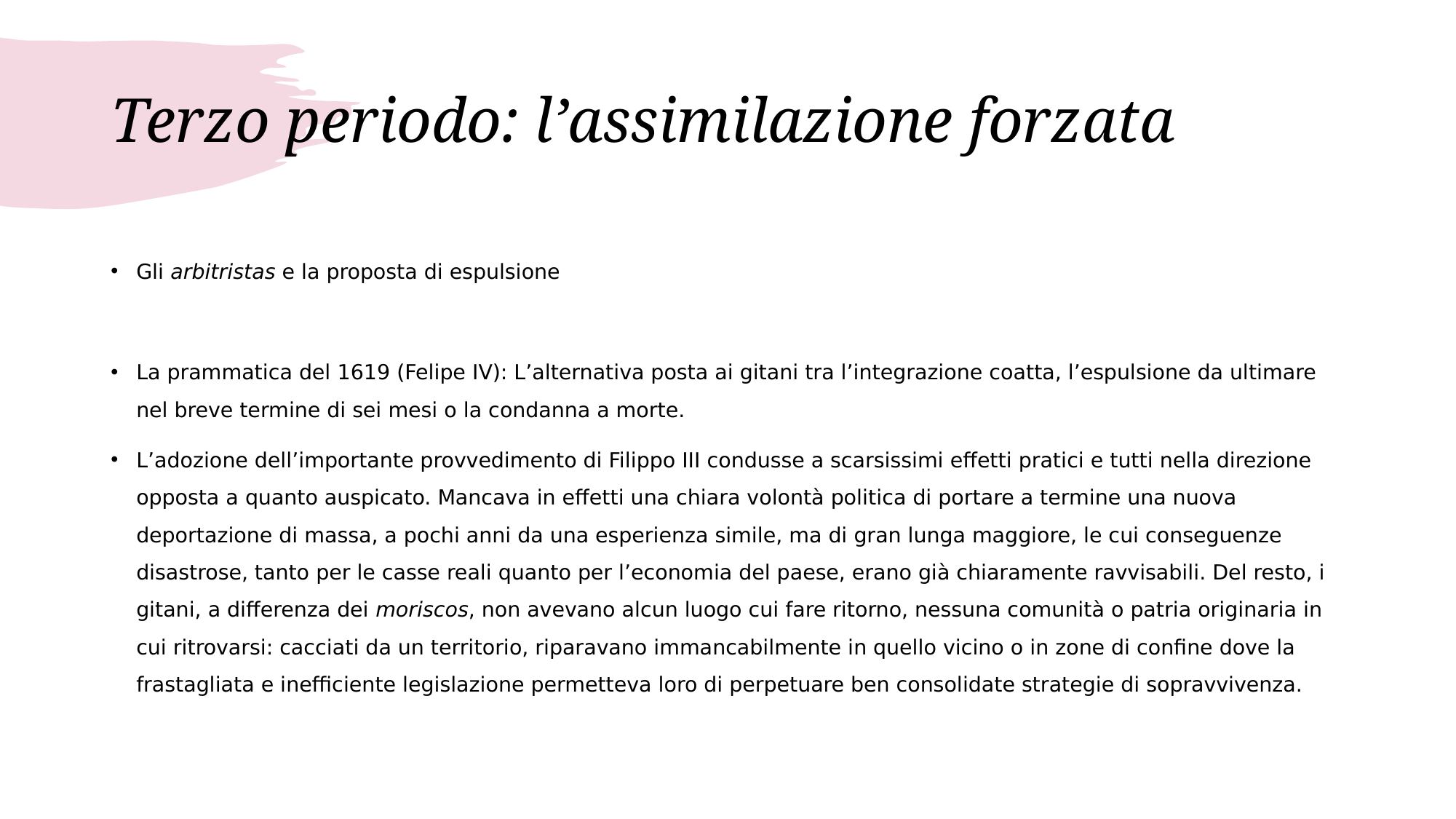

# Terzo periodo: l’assimilazione forzata
Gli arbitristas e la proposta di espulsione

La prammatica del 1619 (Felipe IV): L’alternativa posta ai gitani tra l’integrazione coatta, l’espulsione da ultimare nel breve termine di sei mesi o la condanna a morte.
L’adozione dell’importante provvedimento di Filippo III condusse a scarsissimi effetti pratici e tutti nella direzione opposta a quanto auspicato. Mancava in effetti una chiara volontà politica di portare a termine una nuova deportazione di massa, a pochi anni da una esperienza simile, ma di gran lunga maggiore, le cui conseguenze disastrose, tanto per le casse reali quanto per l’economia del paese, erano già chiaramente ravvisabili. Del resto, i gitani, a differenza dei moriscos, non avevano alcun luogo cui fare ritorno, nessuna comunità o patria originaria in cui ritrovarsi: cacciati da un territorio, riparavano immancabilmente in quello vicino o in zone di confine dove la frastagliata e inefficiente legislazione permetteva loro di perpetuare ben consolidate strategie di sopravvivenza.